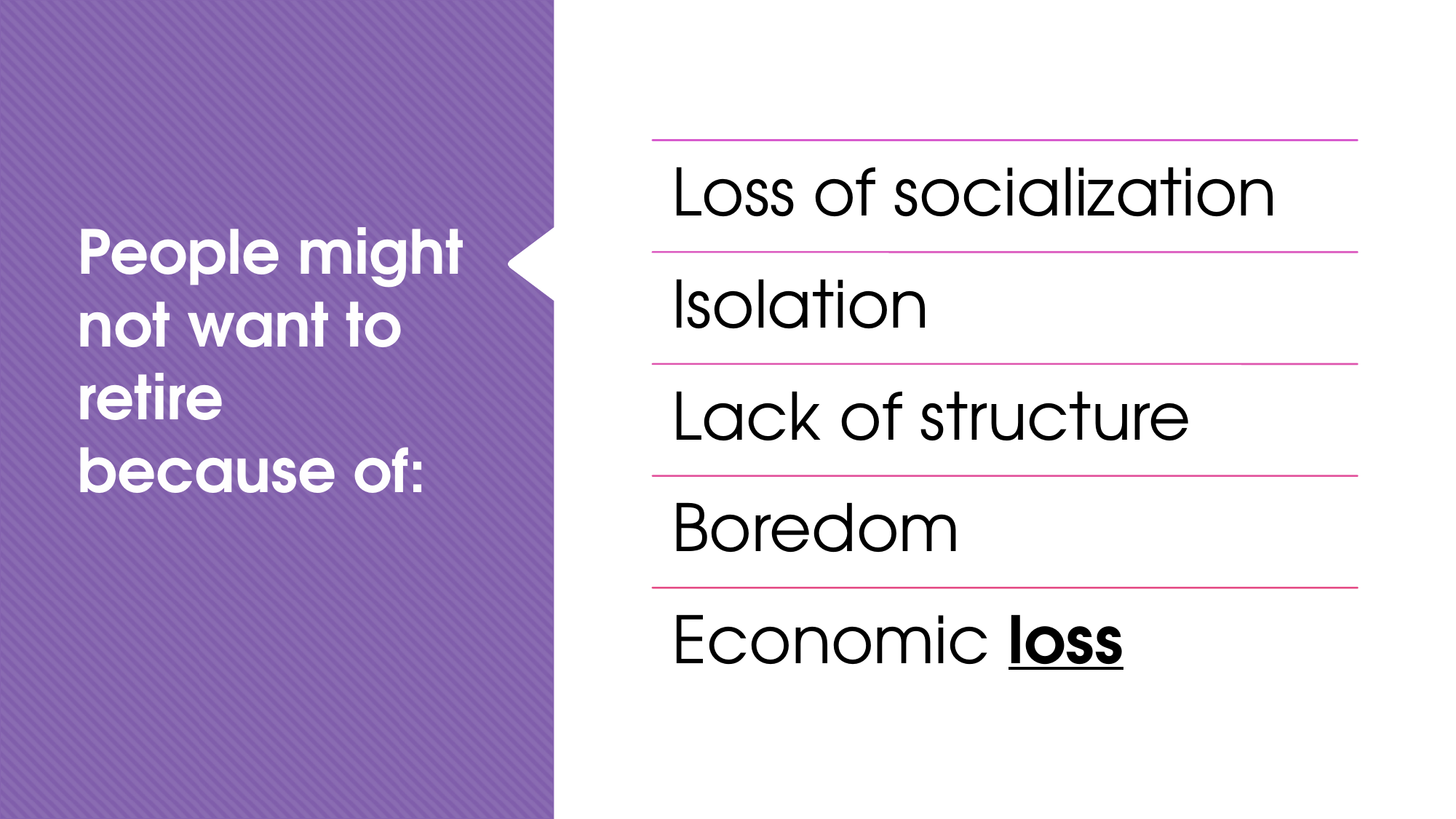

Loss of socialization
Isolation
Lack of structure
Boredom
Economic loss
People might not want to retire because of: